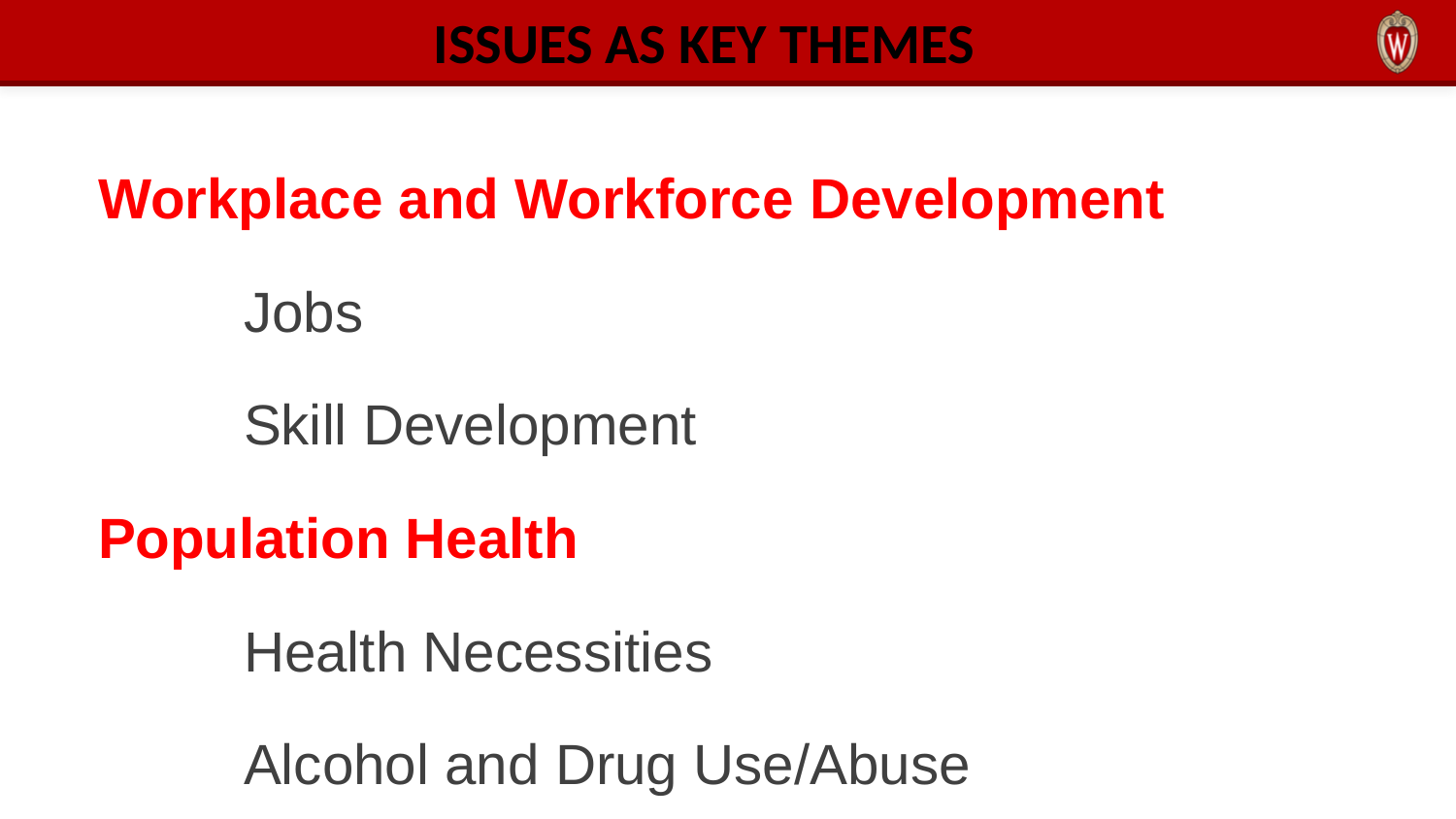

ISSUES AS KEY THEMES
Workplace and Workforce Development
	Jobs
	Skill Development
Population Health
	Health Necessities
	Alcohol and Drug Use/Abuse